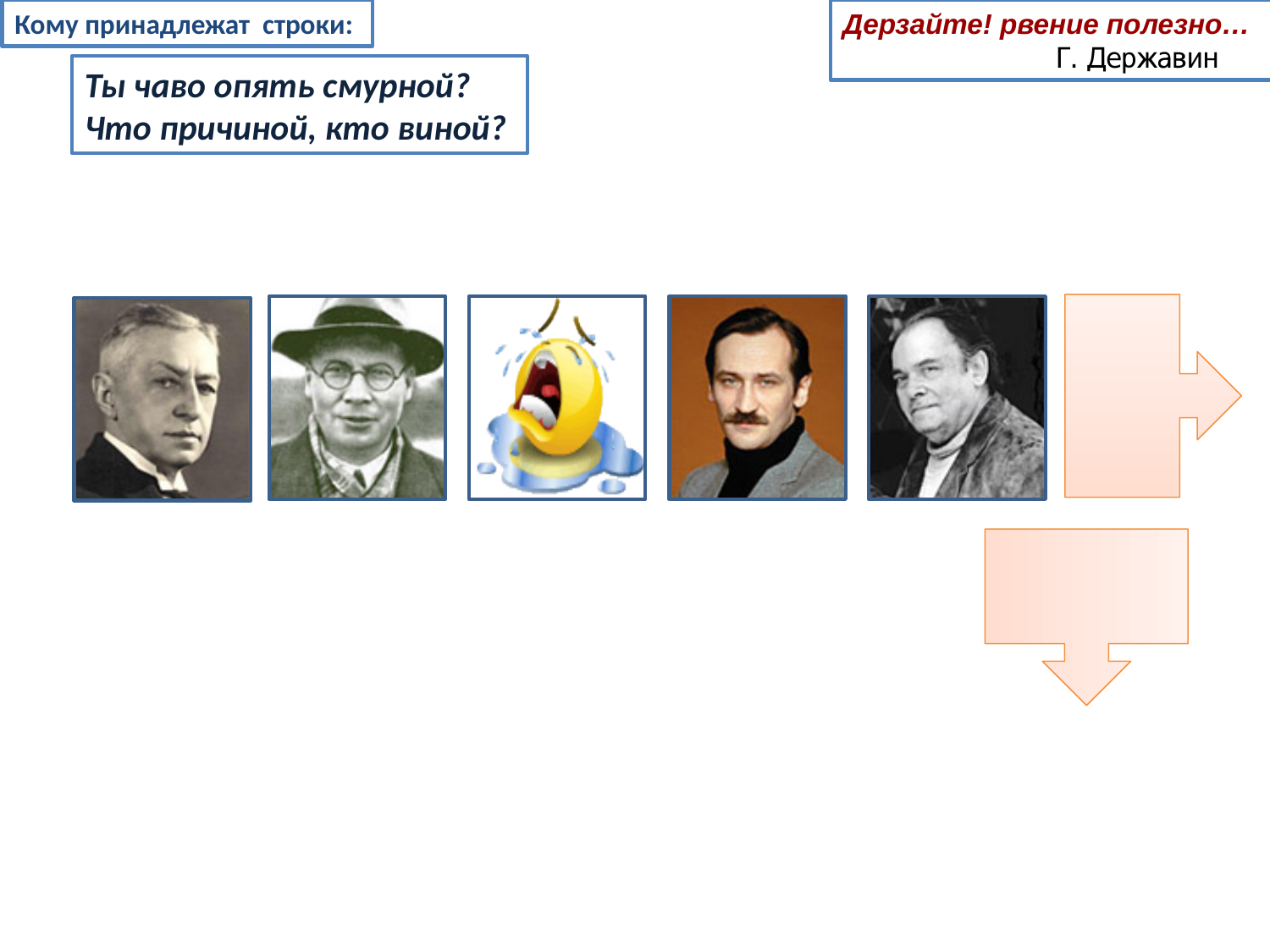

Кому принадлежат  строки:
Дерзайте! рвение полезно…
                        Г. Державин
Ты чаво опять смурной?
Что причиной, кто виной?